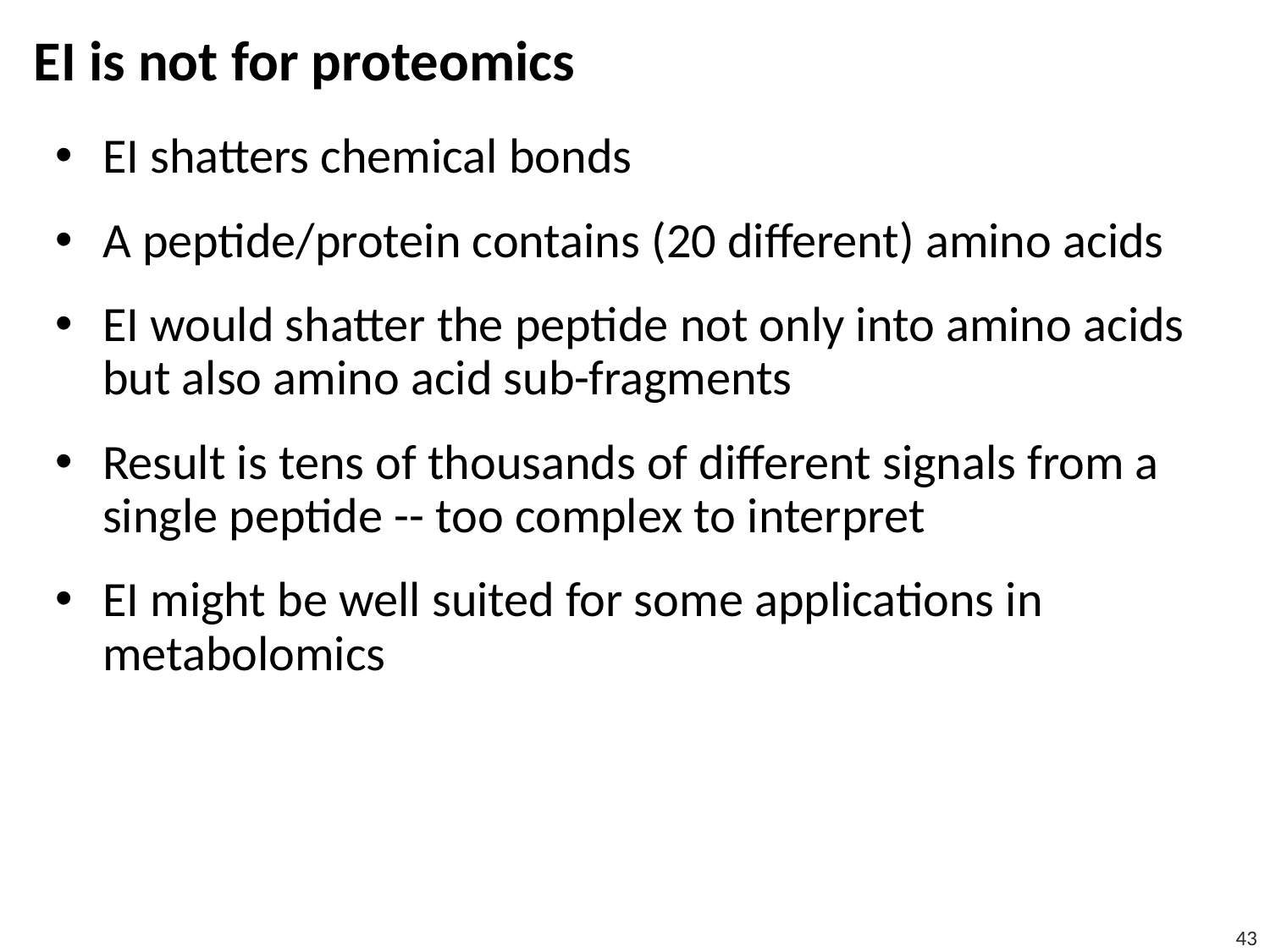

# EI is not for proteomics
EI shatters chemical bonds
A peptide/protein contains (20 different) amino acids
EI would shatter the peptide not only into amino acids but also amino acid sub-fragments
Result is tens of thousands of different signals from a single peptide -- too complex to interpret
EI might be well suited for some applications in metabolomics
43